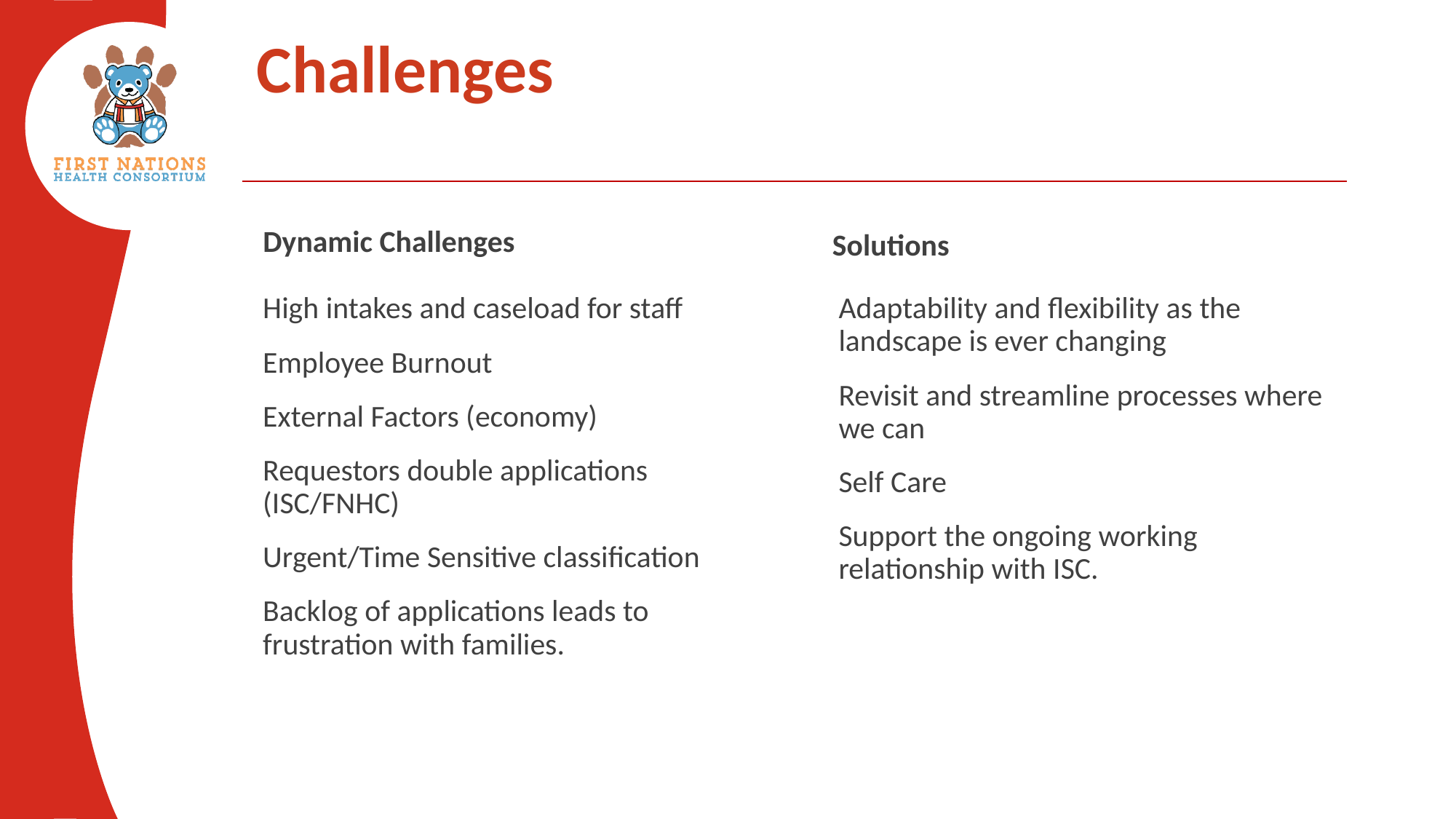

Challenges
Dynamic Challenges
Solutions
High intakes and caseload for staff
Employee Burnout
External Factors (economy)
Requestors double applications (ISC/FNHC)
Urgent/Time Sensitive classification
Backlog of applications leads to frustration with families.
Adaptability and flexibility as the landscape is ever changing
Revisit and streamline processes where we can
Self Care
Support the ongoing working relationship with ISC.